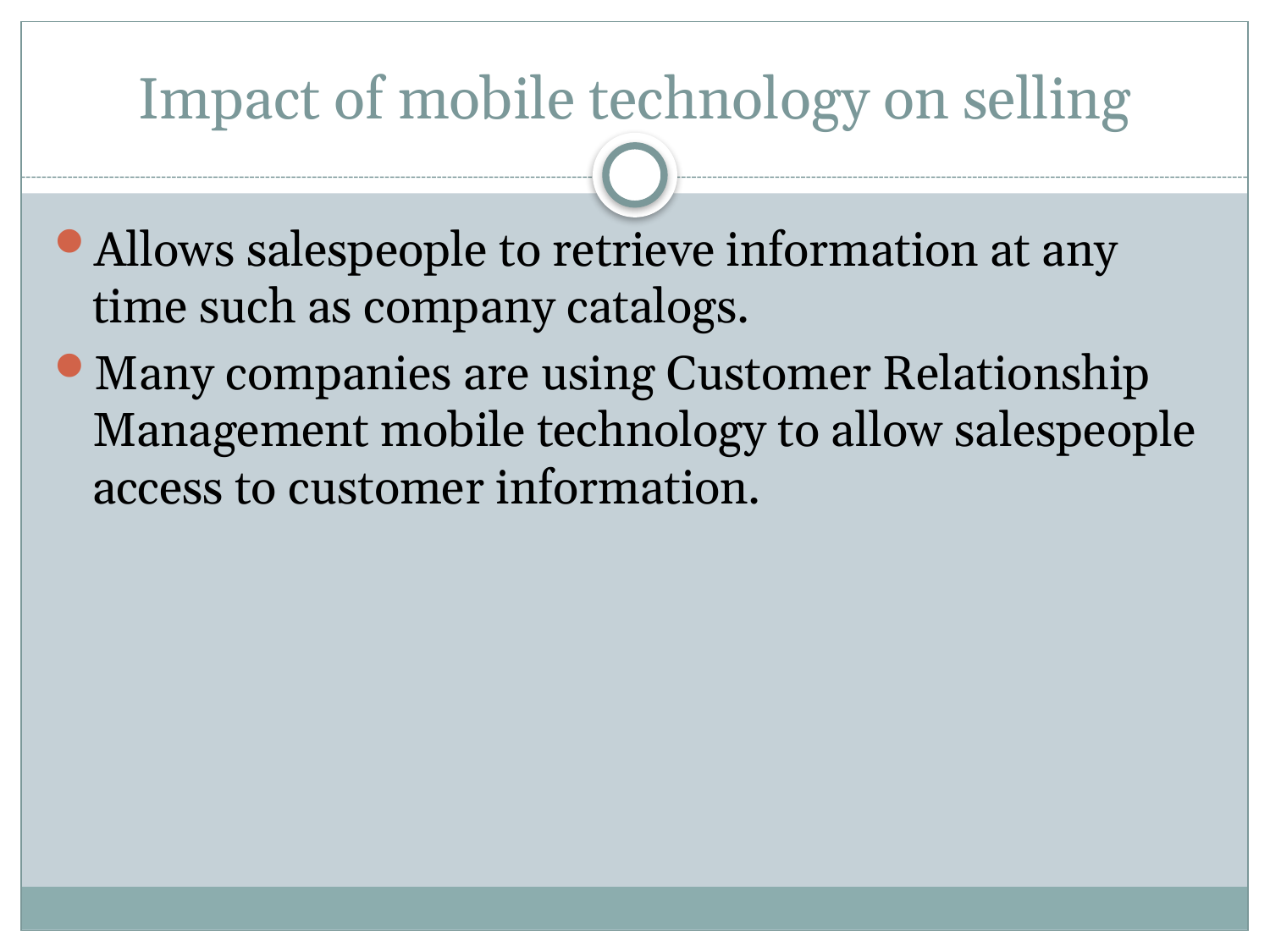

# Impact of mobile technology on selling
Allows salespeople to retrieve information at any time such as company catalogs.
Many companies are using Customer Relationship Management mobile technology to allow salespeople access to customer information.